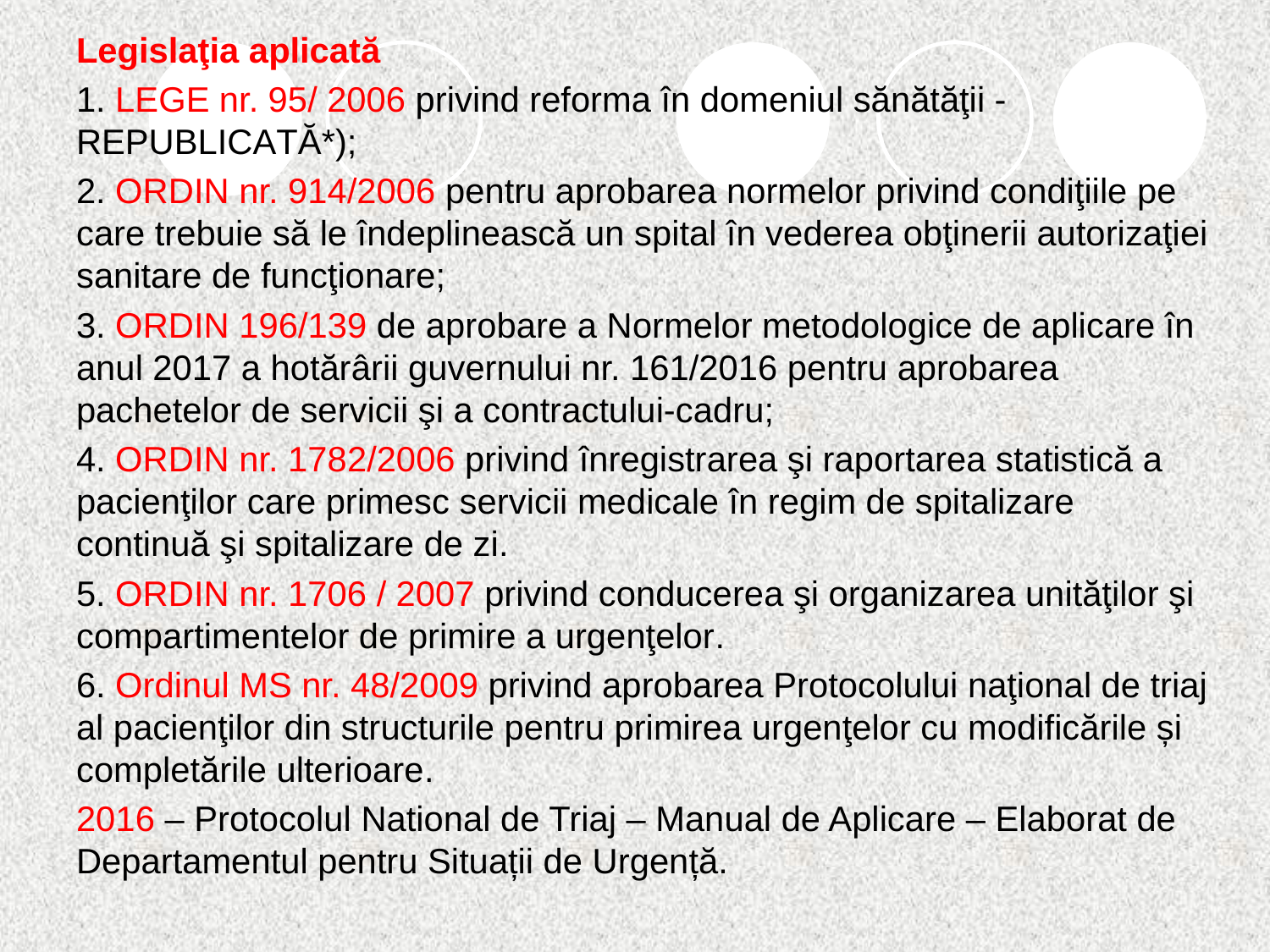

Legislaţia aplicată
1. LEGE nr. 95/ 2006 privind reforma în domeniul sănătăţii - REPUBLICATĂ*);
2. ORDIN nr. 914/2006 pentru aprobarea normelor privind condiţiile pe care trebuie să le îndeplinească un spital în vederea obţinerii autorizaţiei sanitare de funcţionare;
3. ORDIN 196/139 de aprobare a Normelor metodologice de aplicare în anul 2017 a hotărârii guvernului nr. 161/2016 pentru aprobarea pachetelor de servicii şi a contractului-cadru;
4. ORDIN nr. 1782/2006 privind înregistrarea şi raportarea statistică a pacienţilor care primesc servicii medicale în regim de spitalizare continuă şi spitalizare de zi.
5. ORDIN nr. 1706 / 2007 privind conducerea şi organizarea unităţilor şi compartimentelor de primire a urgenţelor.
6. Ordinul MS nr. 48/2009 privind aprobarea Protocolului naţional de triaj al pacienţilor din structurile pentru primirea urgenţelor cu modificările și completările ulterioare.
2016 – Protocolul National de Triaj – Manual de Aplicare – Elaborat de Departamentul pentru Situații de Urgență.